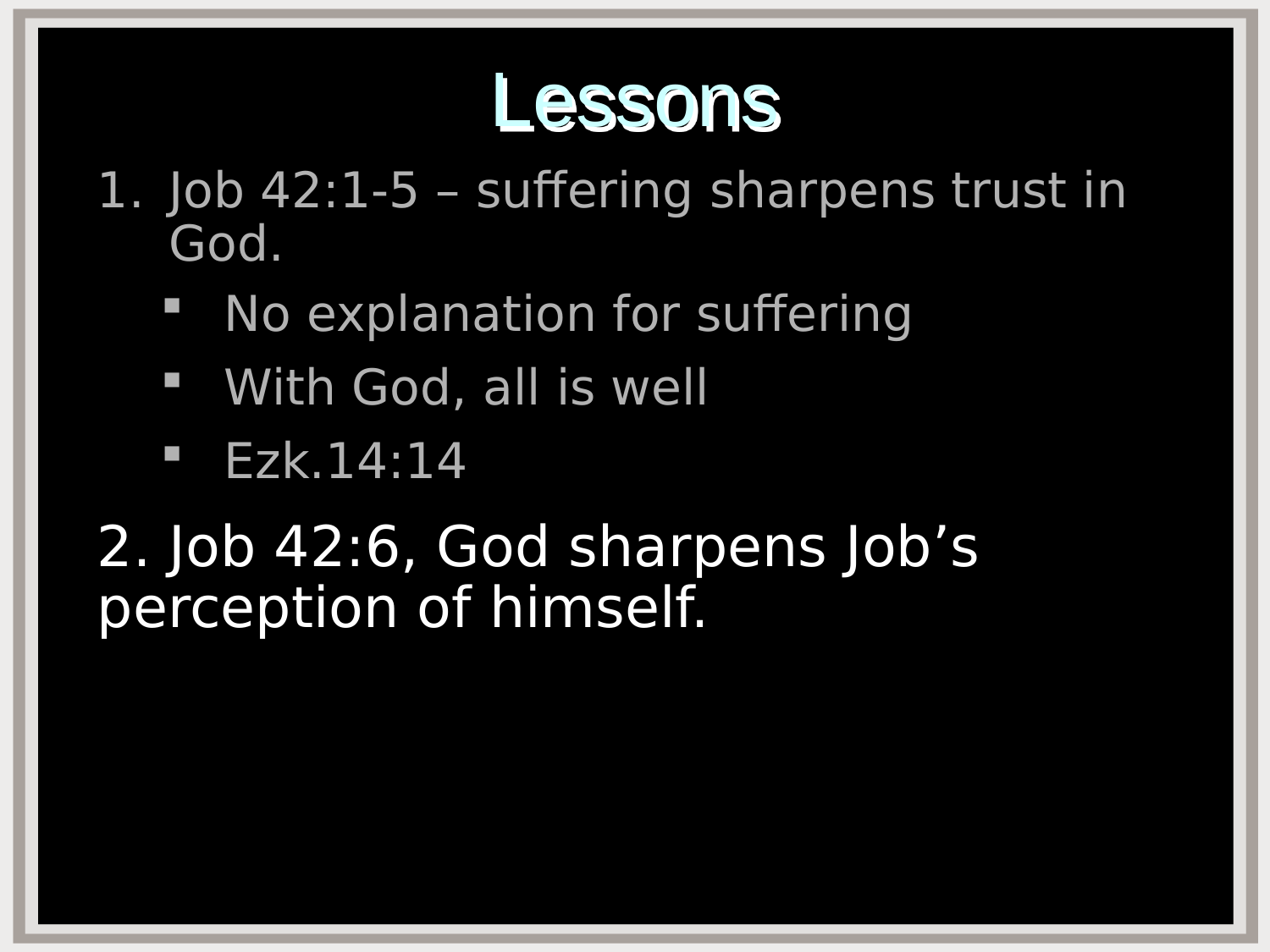

# Lessons
Job 42:1-5 – suffering sharpens trust in God.
No explanation for suffering
With God, all is well
Ezk.14:14
2. Job 42:6, God sharpens Job’s 	perception of himself.